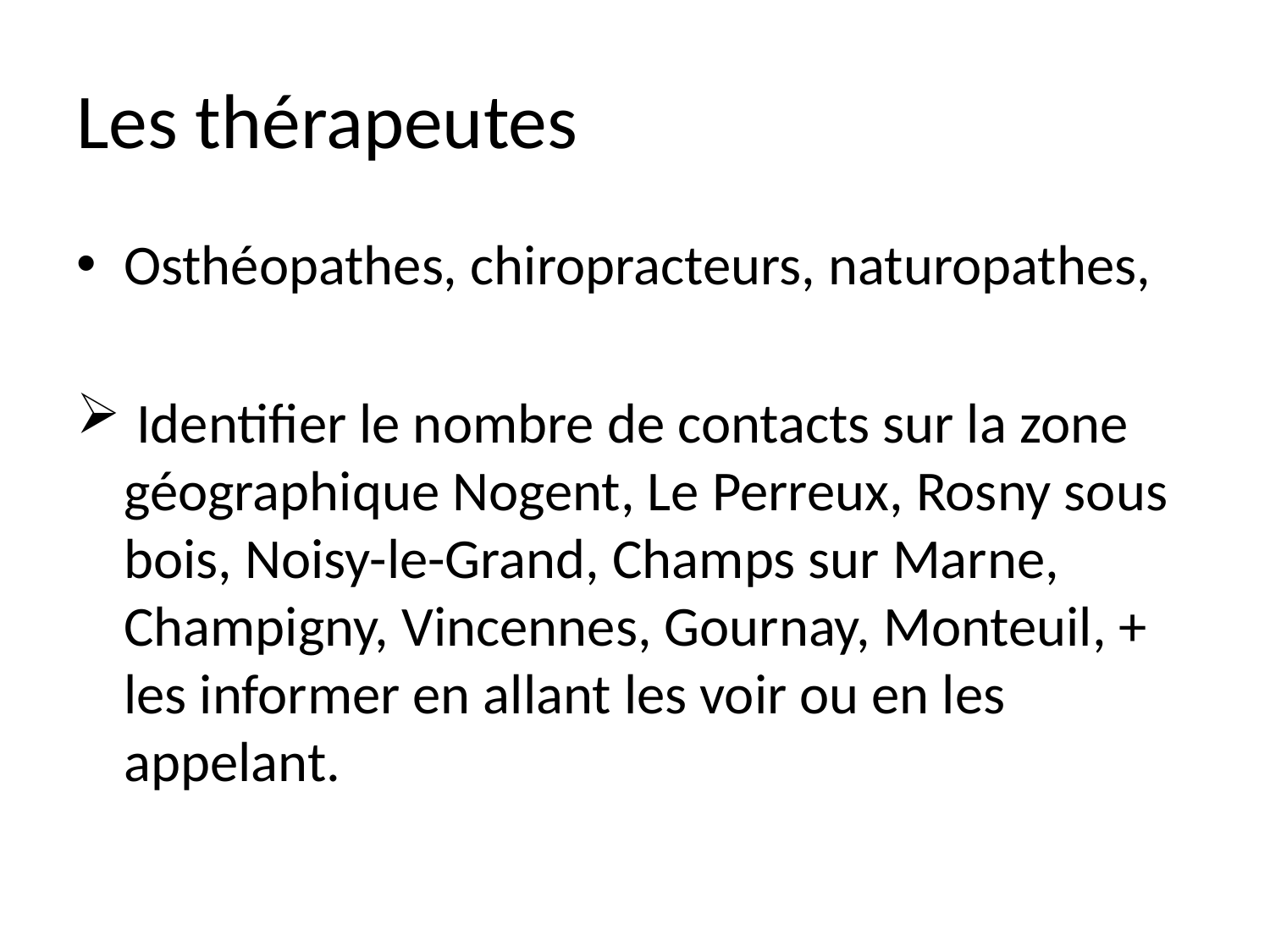

# Les thérapeutes
Osthéopathes, chiropracteurs, naturopathes,

 Identifier le nombre de contacts sur la zone géographique Nogent, Le Perreux, Rosny sous bois, Noisy-le-Grand, Champs sur Marne, Champigny, Vincennes, Gournay, Monteuil, + les informer en allant les voir ou en les appelant.